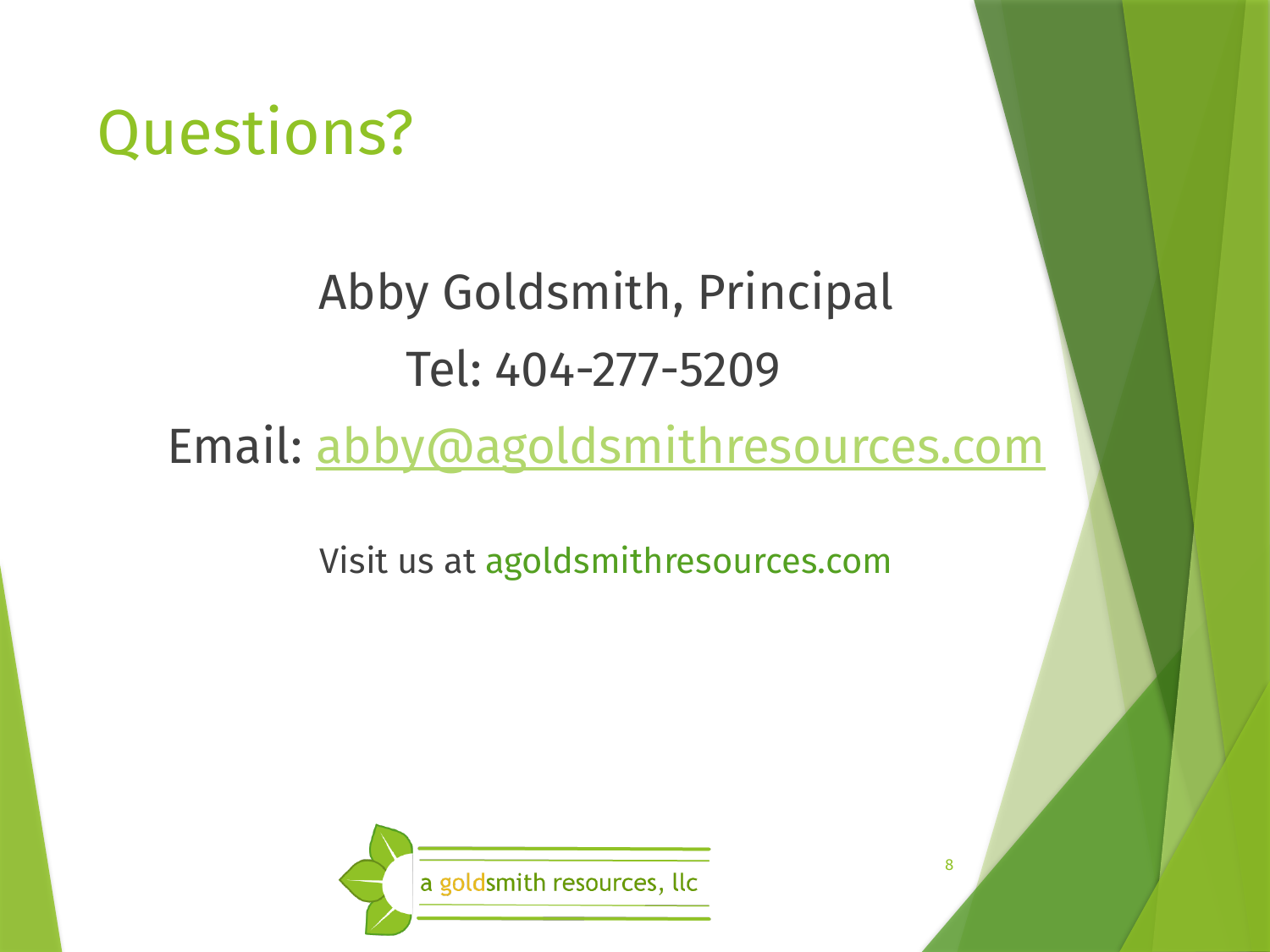

# Questions?
Abby Goldsmith, Principal
Tel: 404-277-5209
Email: abby@agoldsmithresources.com

Visit us at agoldsmithresources.com
8